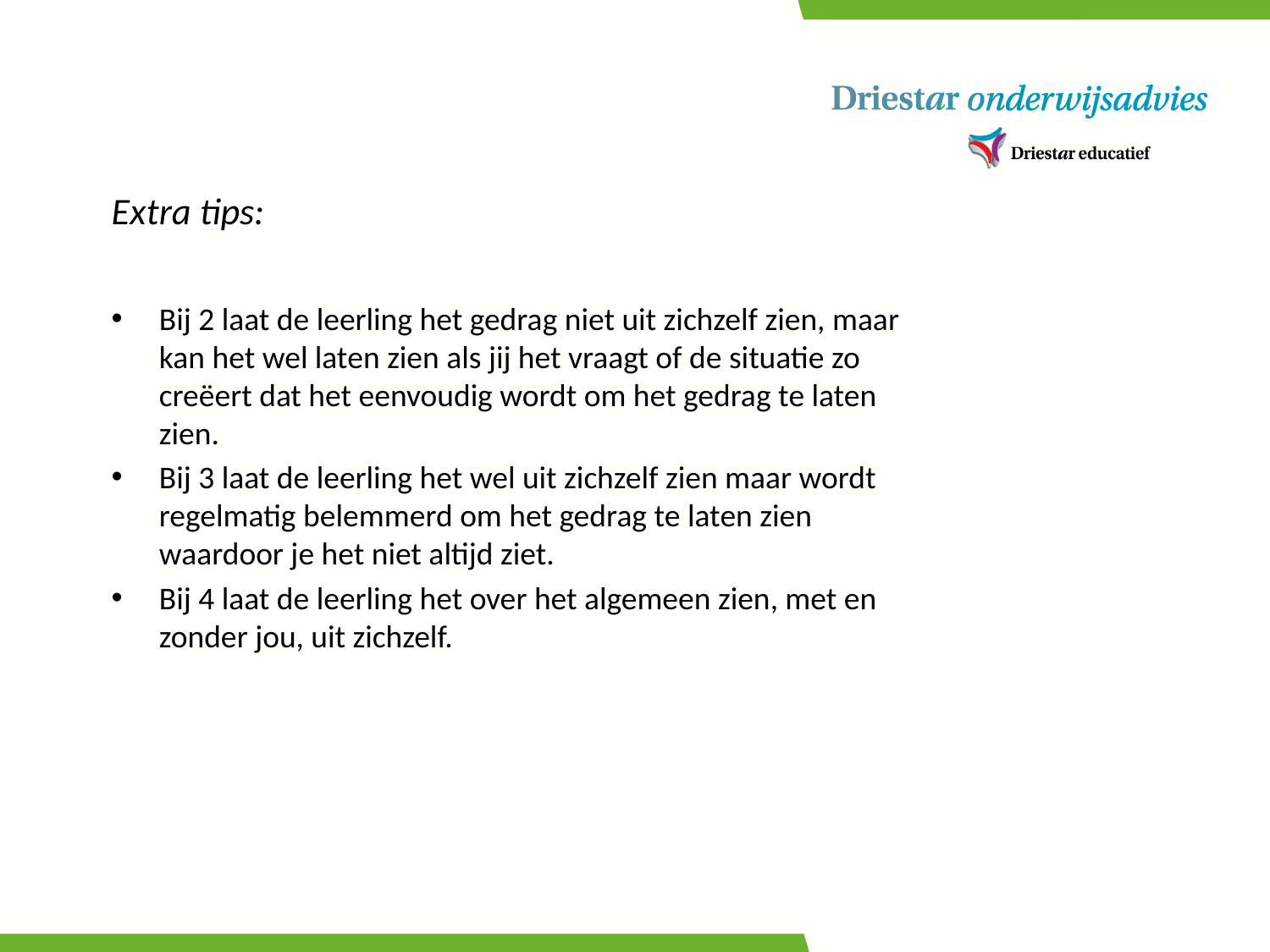

# Extra tips:
Bij 2 laat de leerling het gedrag niet uit zichzelf zien, maar kan het wel laten zien als jij het vraagt of de situatie zo creëert dat het eenvoudig wordt om het gedrag te laten zien.
Bij 3 laat de leerling het wel uit zichzelf zien maar wordt regelmatig belemmerd om het gedrag te laten zien waardoor je het niet altijd ziet.
Bij 4 laat de leerling het over het algemeen zien, met en zonder jou, uit zichzelf.